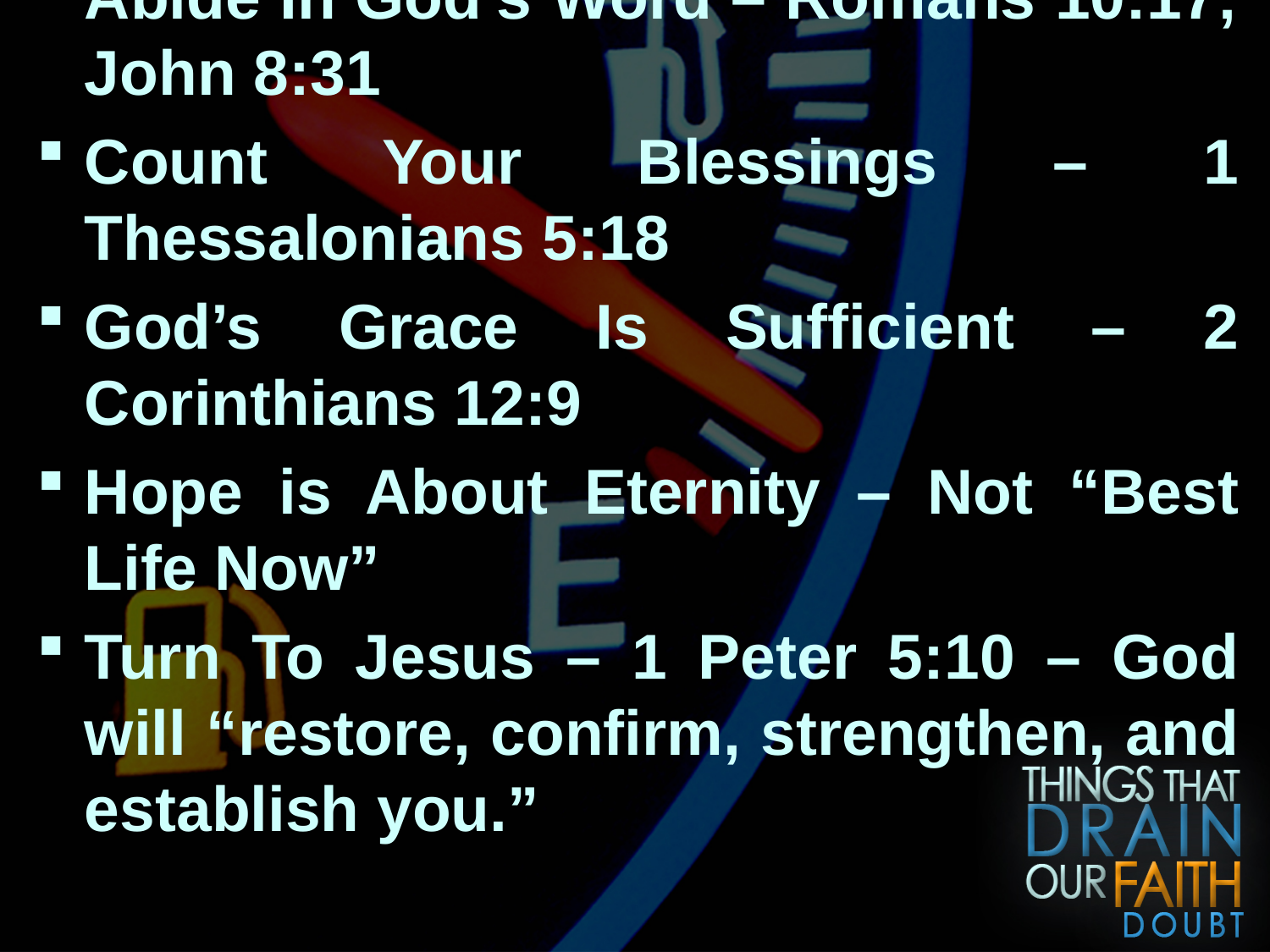

OVERCOMING DOUBT
Abide In God’s Word – Romans 10:17; John 8:31
Count Your Blessings – 1 Thessalonians 5:18
God’s Grace Is Sufficient – 2 Corinthians 12:9
Hope is About Eternity – Not “Best Life Now”
Turn To Jesus – 1 Peter 5:10 – God will “restore, confirm, strengthen, and establish you.”